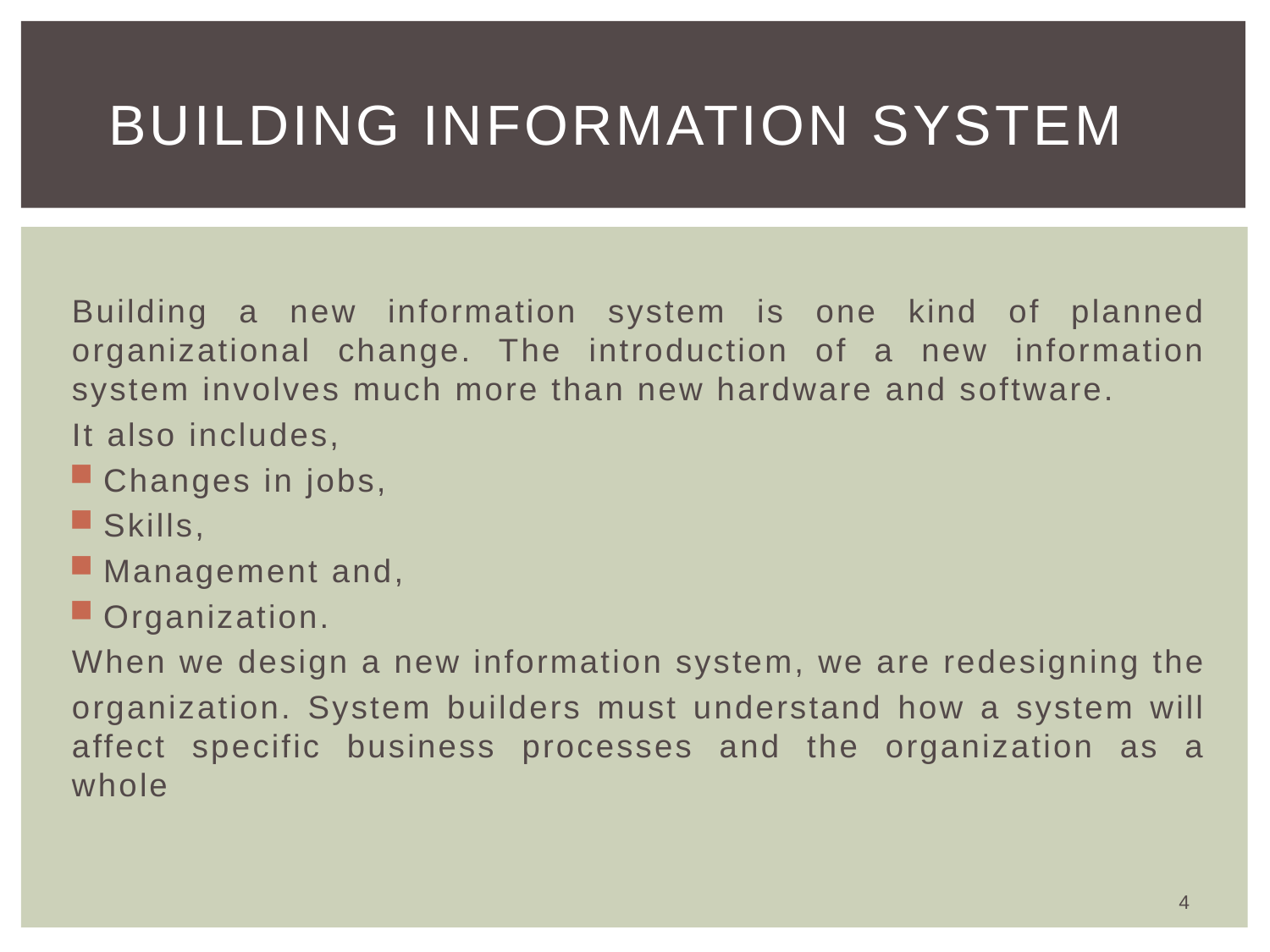

# Building information system

Building a new information system is one kind of planned organizational change. The introduction of a new information system involves much more than new hardware and software.
It also includes,
Changes in jobs,
Skills,
Management and,
Organization.
When we design a new information system, we are redesigning the
organization. System builders must understand how a system will affect specific business processes and the organization as a whole
4